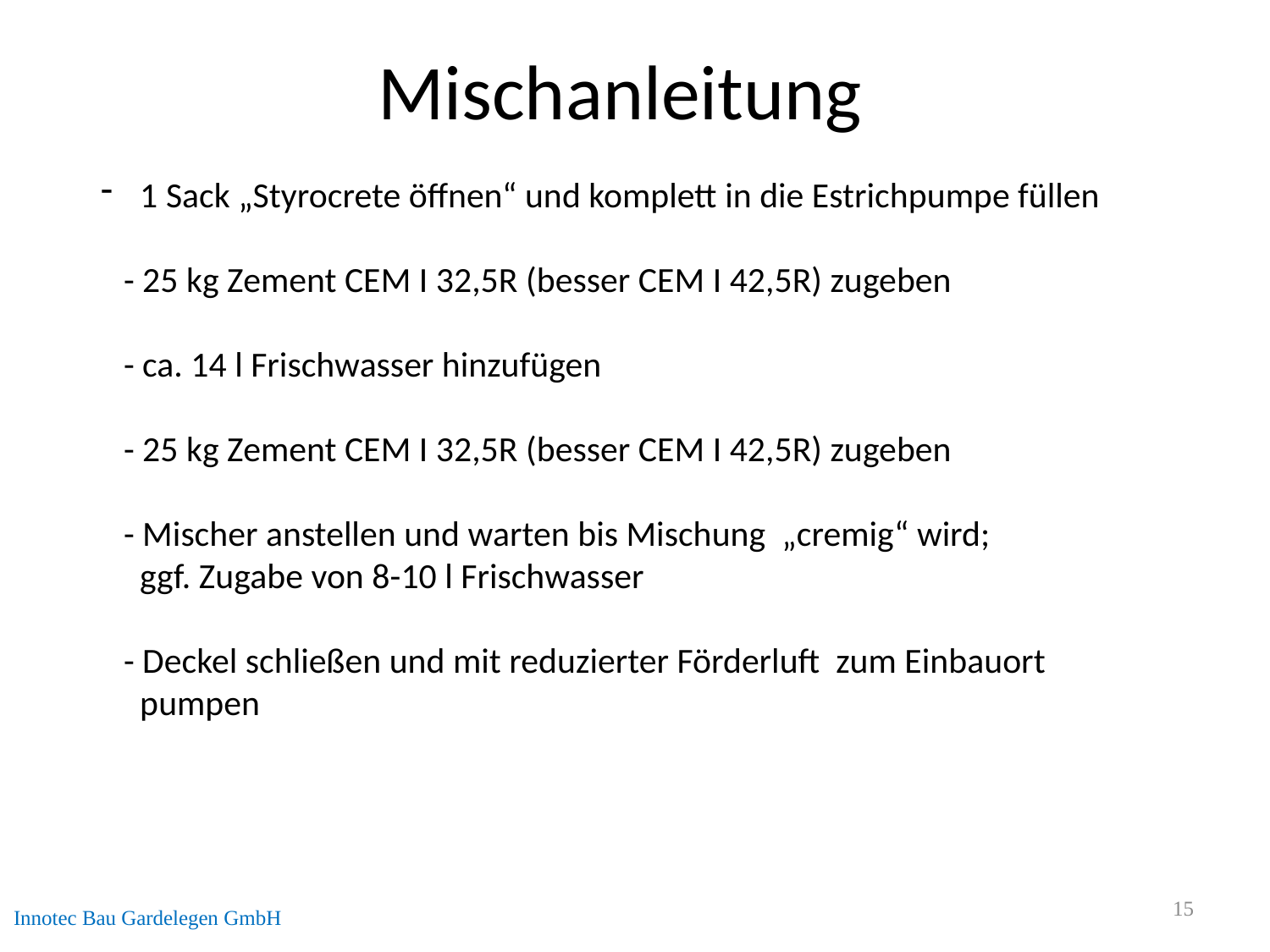

Mischanleitung

 1 Sack „Styrocrete öffnen“ und komplett in die Estrichpumpe füllen

       - 25 kg Zement CEM I 32,5R (besser CEM I 42,5R) zugeben

       - ca. 14 l Frischwasser hinzufügen

       - 25 kg Zement CEM I 32,5R (besser CEM I 42,5R) zugeben

       - Mischer anstellen und warten bis Mischung  „cremig“ wird;
         ggf. Zugabe von 8-10 l Frischwasser

       - Deckel schließen und mit reduzierter Förderluft  zum Einbauort
         pumpen

Innotec Bau Gardelegen GmbH
15